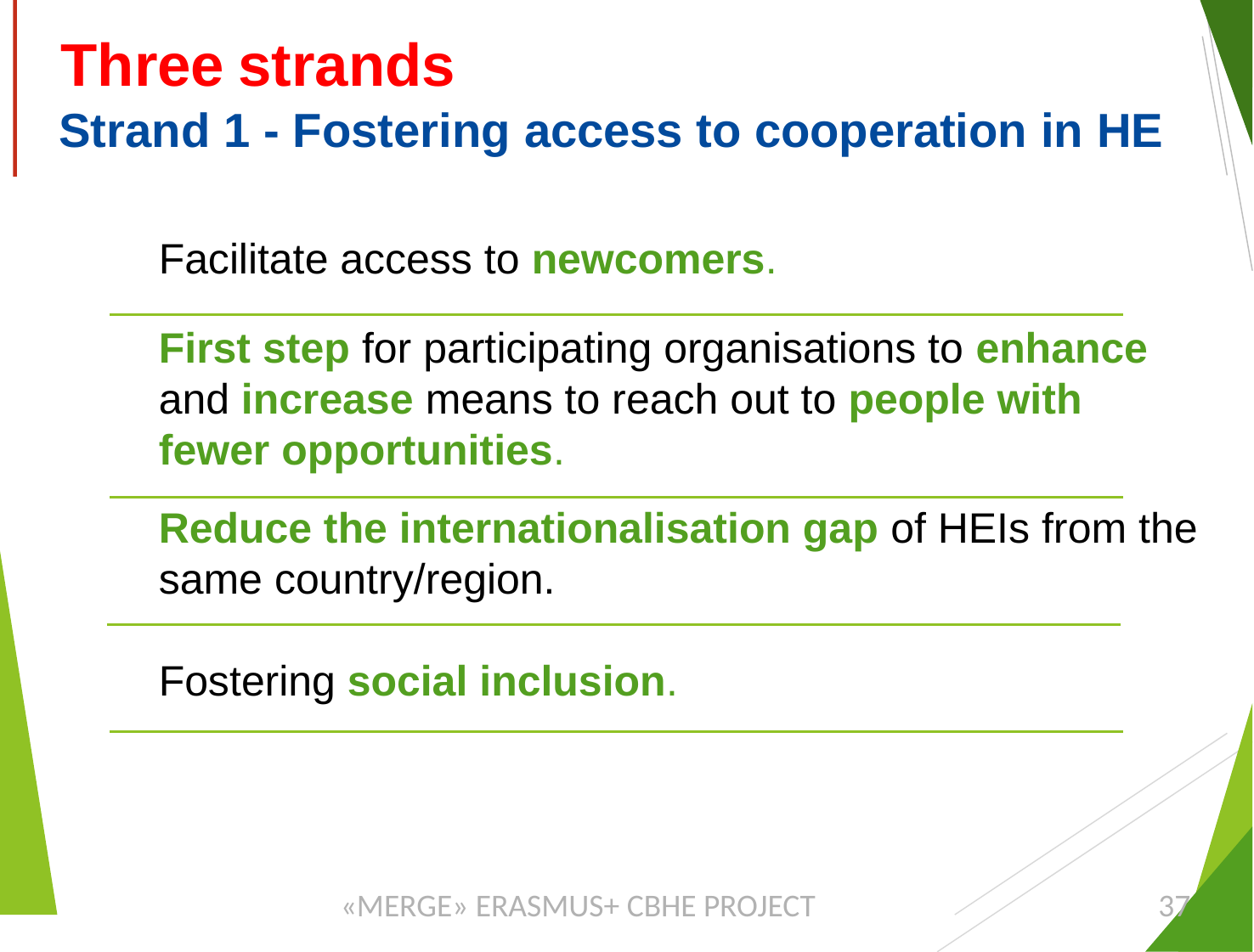

Three	strands

Strand 1 - Fostering access to cooperation in HE
Facilitate access to newcomers.

First step for participating organisations to enhance
and increase means to reach out to people with
fewer opportunities.

Reduce the internationalisation gap of HEIs from the same country/region.

Fostering social inclusion.

«MERGE» ERASMUS+ CBHE PROJECT
37